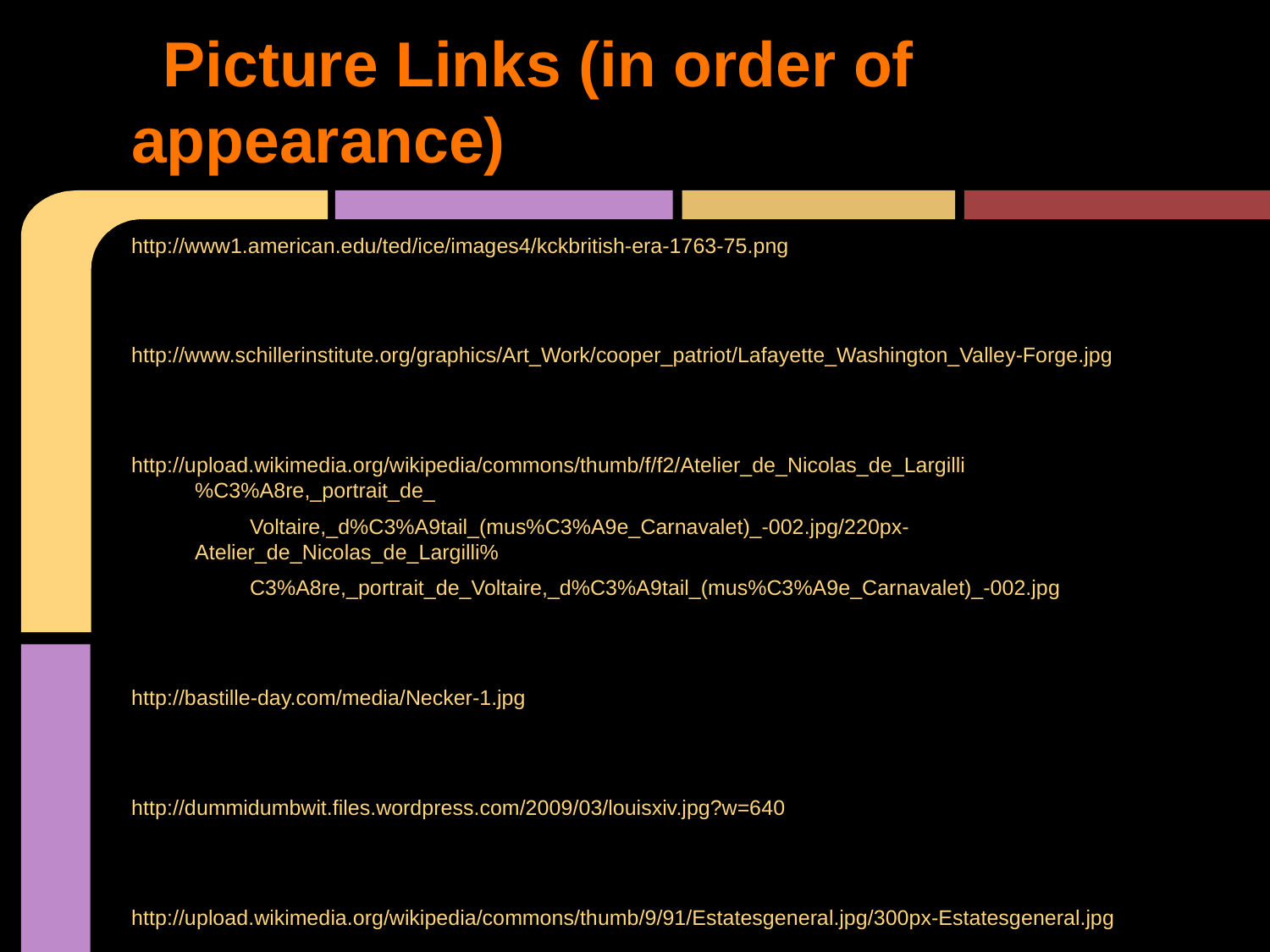

# Picture Links (in order of appearance)
http://www1.american.edu/ted/ice/images4/kckbritish-era-1763-75.png

http://www.schillerinstitute.org/graphics/Art_Work/cooper_patriot/Lafayette_Washington_Valley-Forge.jpg

http://upload.wikimedia.org/wikipedia/commons/thumb/f/f2/Atelier_de_Nicolas_de_Largilli%C3%A8re,_portrait_de_
                    Voltaire,_d%C3%A9tail_(mus%C3%A9e_Carnavalet)_-002.jpg/220px-Atelier_de_Nicolas_de_Largilli%
                    C3%A8re,_portrait_de_Voltaire,_d%C3%A9tail_(mus%C3%A9e_Carnavalet)_-002.jpg

http://bastille-day.com/media/Necker-1.jpg

http://dummidumbwit.files.wordpress.com/2009/03/louisxiv.jpg?w=640

http://upload.wikimedia.org/wikipedia/commons/thumb/9/91/Estatesgeneral.jpg/300px-Estatesgeneral.jpg